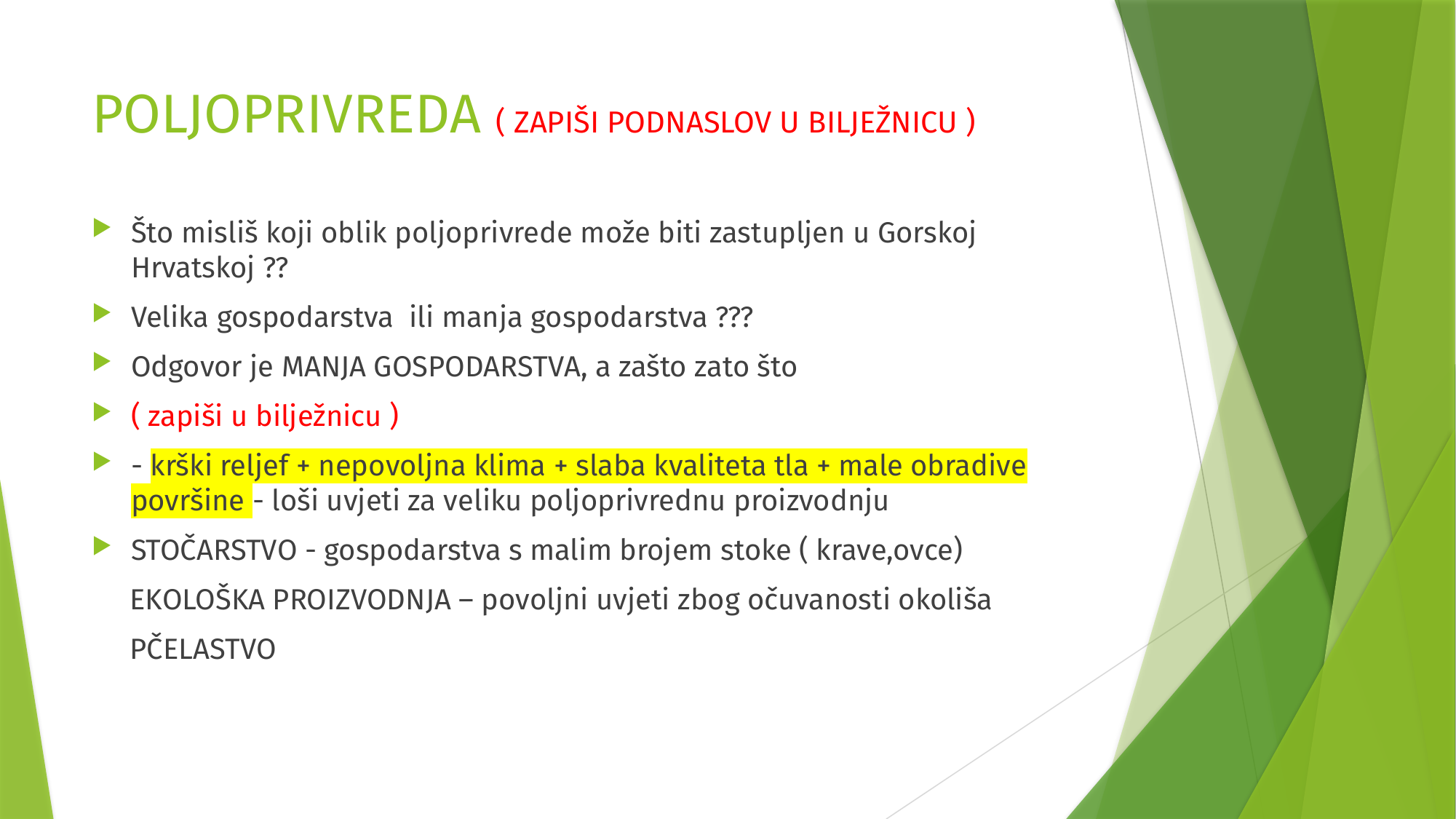

# POLJOPRIVREDA ( ZAPIŠI PODNASLOV U BILJEŽNICU )
Što misliš koji oblik poljoprivrede može biti zastupljen u Gorskoj Hrvatskoj ??
Velika gospodarstva  ili manja gospodarstva ???
Odgovor je MANJA GOSPODARSTVA, a zašto zato što
( zapiši u bilježnicu )
- krški reljef + nepovoljna klima + slaba kvaliteta tla + male obradive površine - loši uvjeti za veliku poljoprivrednu proizvodnju
STOČARSTVO - gospodarstva s malim brojem stoke ( krave,ovce)
     EKOLOŠKA PROIZVODNJA – povoljni uvjeti zbog očuvanosti okoliša
     PČELASTVO